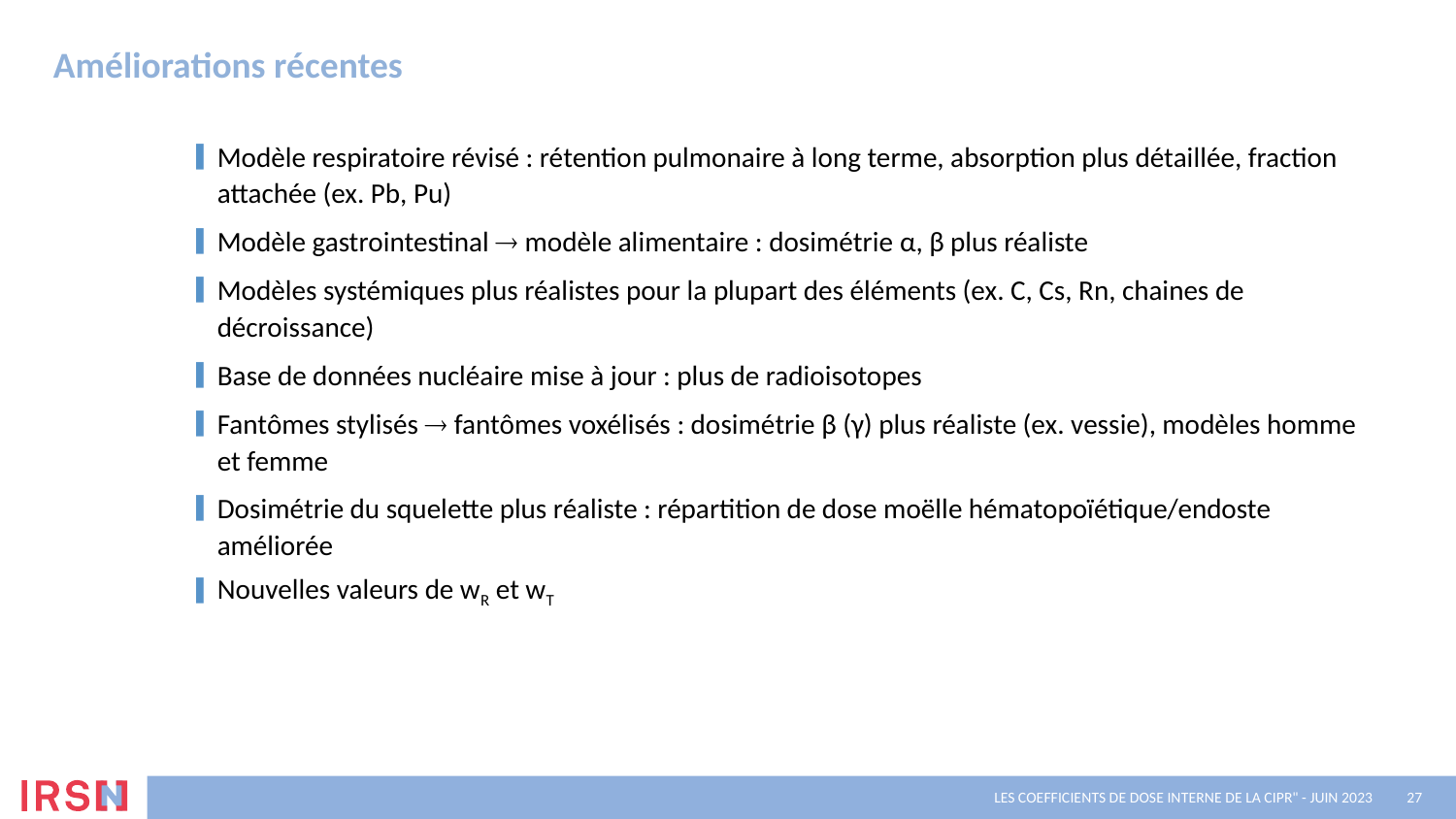

Améliorations récentes
Modèle respiratoire révisé : rétention pulmonaire à long terme, absorption plus détaillée, fraction attachée (ex. Pb, Pu)
Modèle gastrointestinal → modèle alimentaire : dosimétrie α, β plus réaliste
Modèles systémiques plus réalistes pour la plupart des éléments (ex. C, Cs, Rn, chaines de décroissance)
Base de données nucléaire mise à jour : plus de radioisotopes
Fantômes stylisés → fantômes voxélisés : dosimétrie β (γ) plus réaliste (ex. vessie), modèles homme et femme
Dosimétrie du squelette plus réaliste : répartition de dose moëlle hématopoïétique/endoste améliorée
Nouvelles valeurs de wR et wT